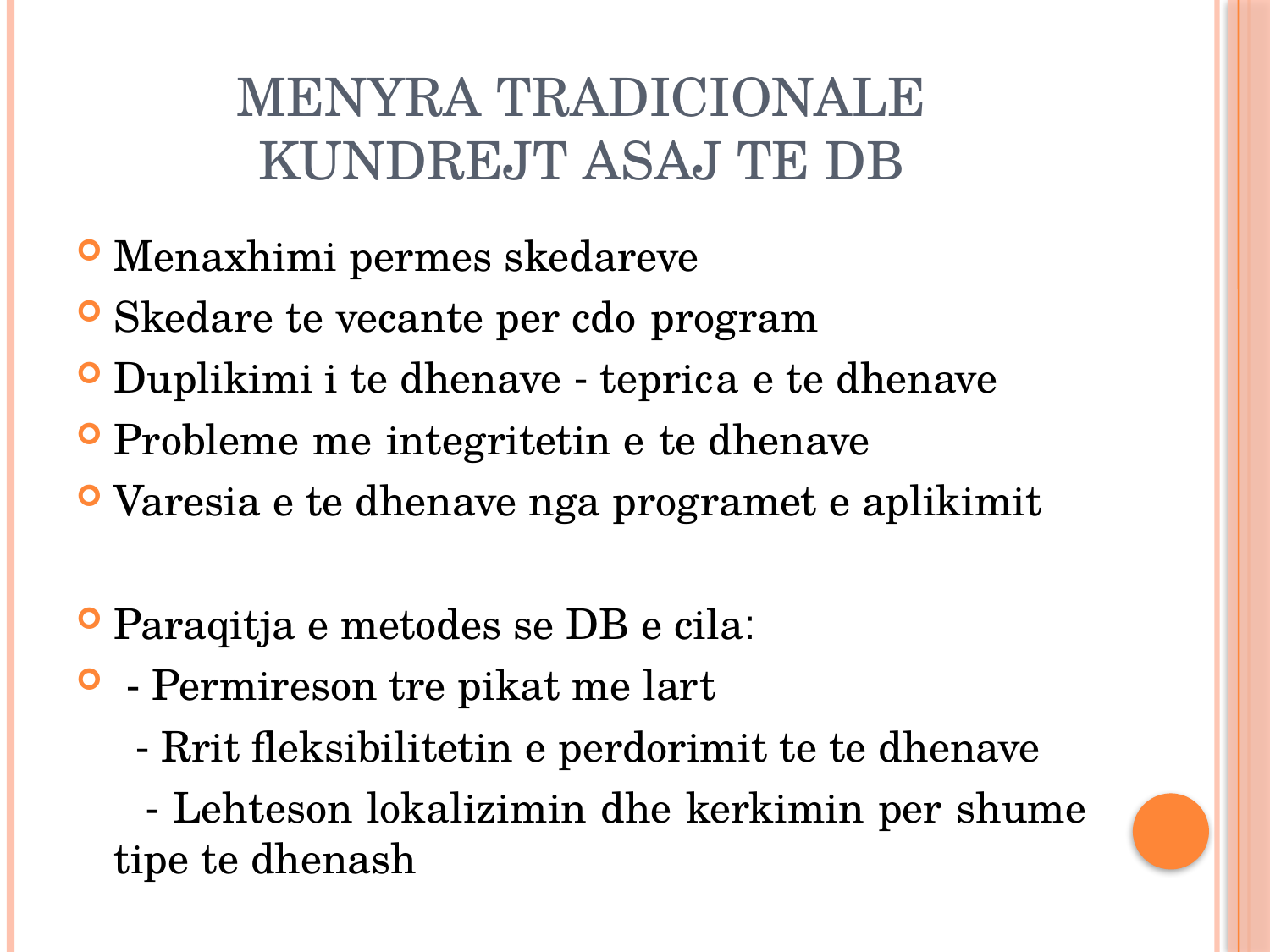

# Menyra tradicionale kundrejt asaj te DB
Menaxhimi permes skedareve
Skedare te vecante per cdo program
Duplikimi i te dhenave - teprica e te dhenave
Probleme me integritetin e te dhenave
Varesia e te dhenave nga programet e aplikimit

Paraqitja e metodes se DB e cila:
 - Permireson tre pikat me lart
     - Rrit fleksibilitetin e perdorimit te te dhenave
     - Lehteson lokalizimin dhe kerkimin per shume    tipe te dhenash